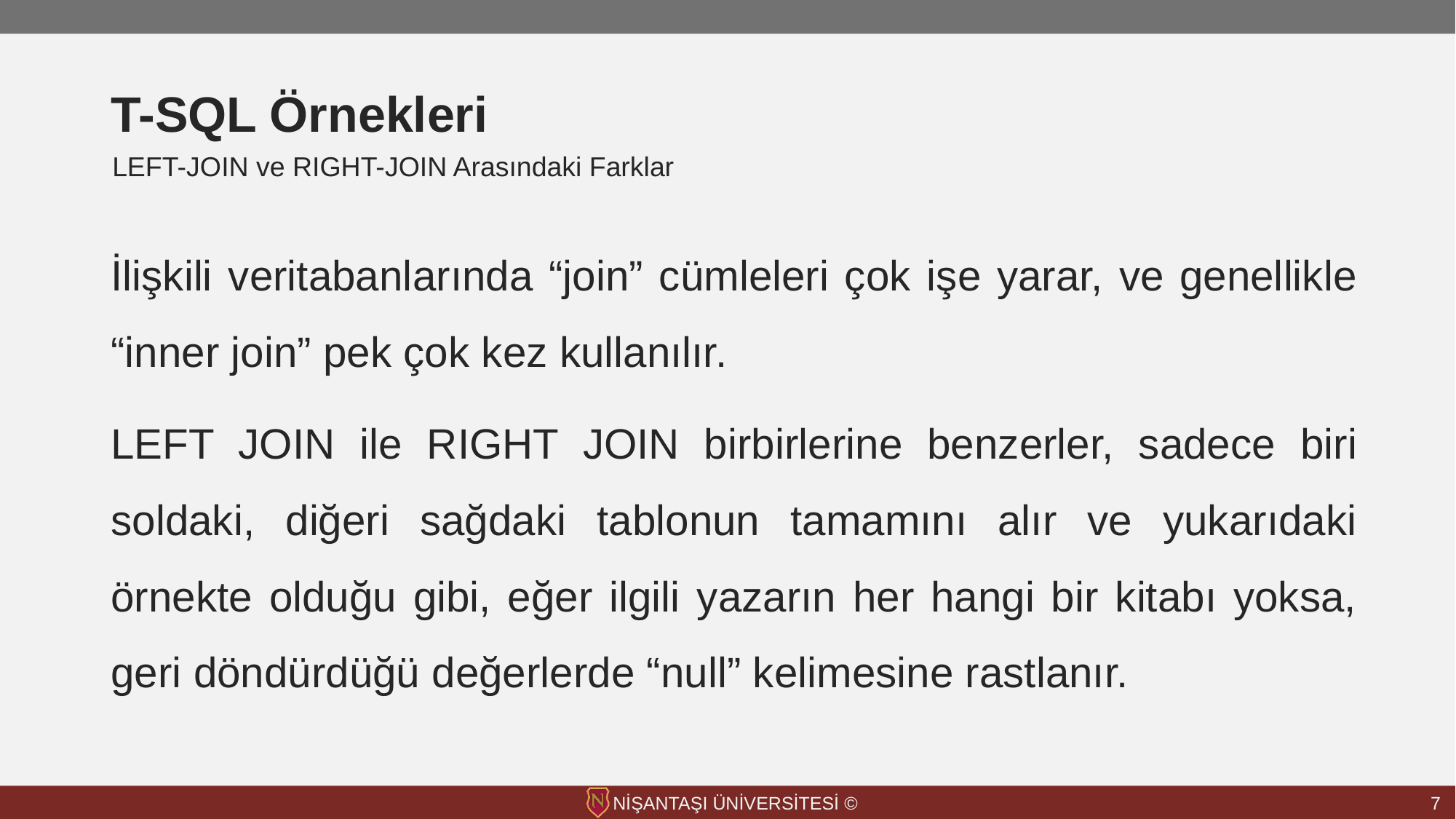

# T-SQL Örnekleri
LEFT-JOIN ve RIGHT-JOIN Arasındaki Farklar
İlişkili veritabanlarında “join” cümleleri çok işe yarar, ve genellikle “inner join” pek çok kez kullanılır.
LEFT JOIN ile RIGHT JOIN birbirlerine benzerler, sadece biri soldaki, diğeri sağdaki tablonun tamamını alır ve yukarıdaki örnekte olduğu gibi, eğer ilgili yazarın her hangi bir kitabı yoksa, geri döndürdüğü değerlerde “null” kelimesine rastlanır.